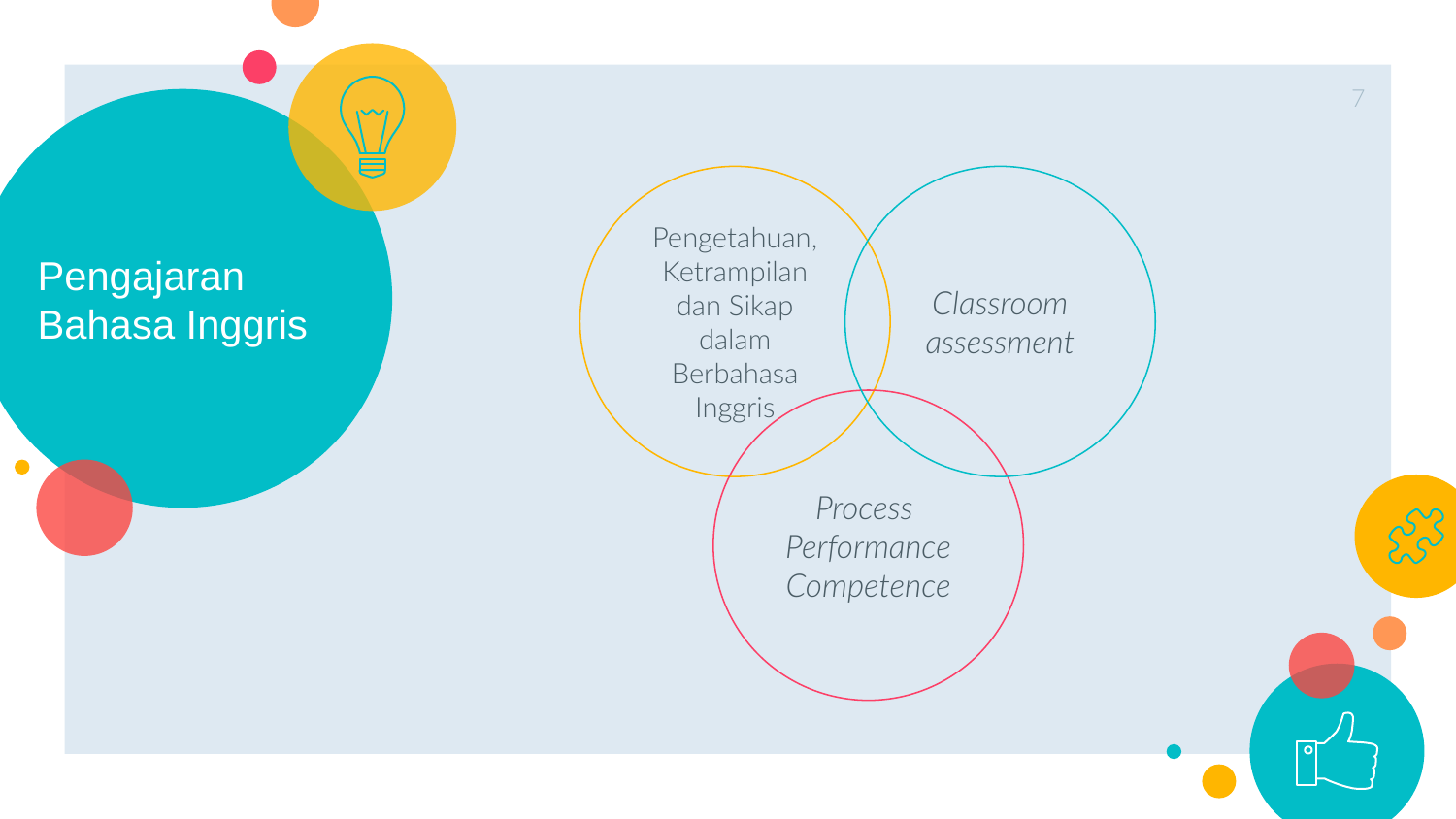

7
# Pengajaran Bahasa Inggris
Pengetahuan, Ketrampilan dan Sikap dalam Berbahasa Inggris
Classroom assessment
Process
Performance
Competence